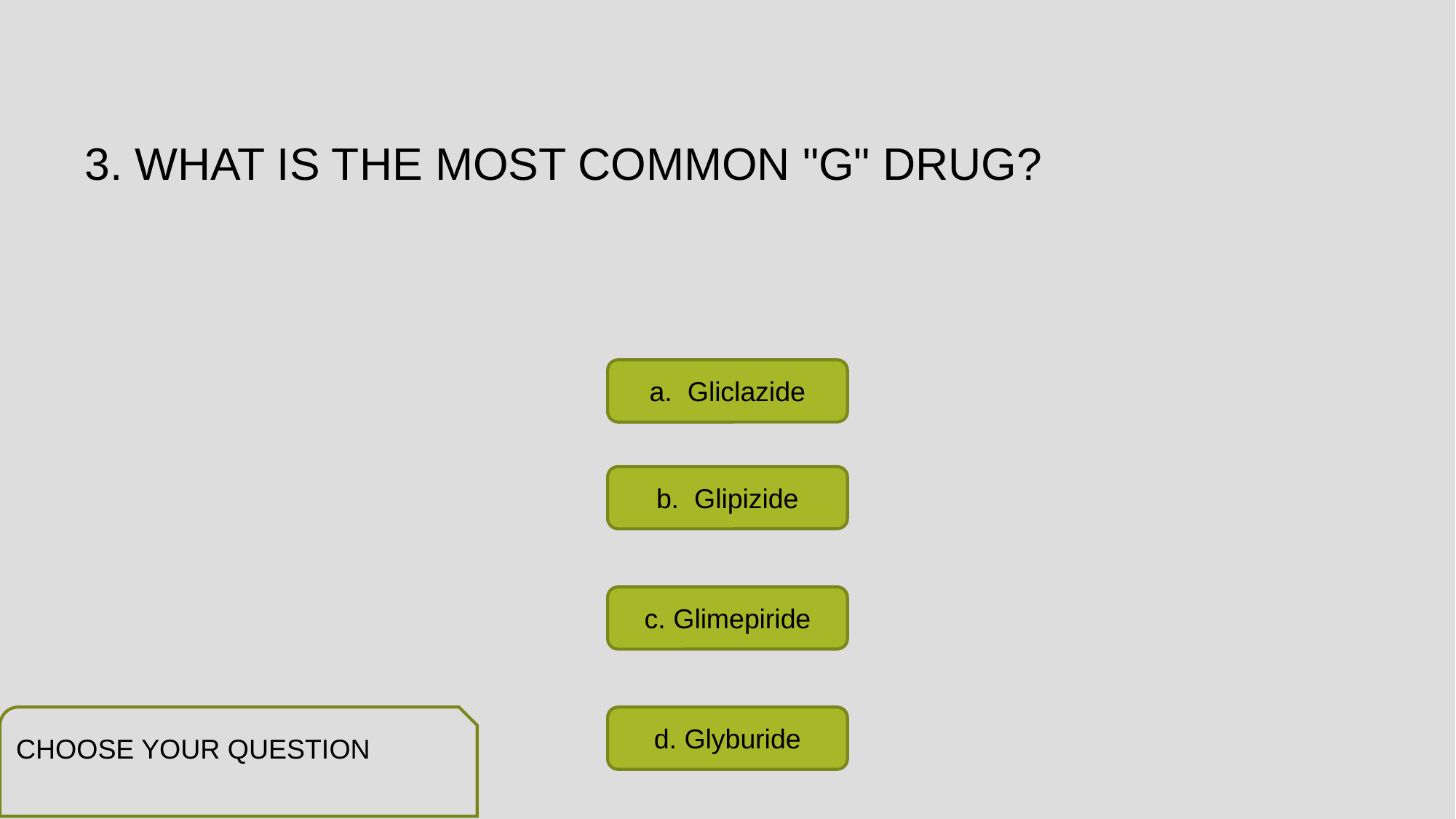

# 3. WHAT IS THE MOST COMMON "G" DRUG?

a.  Gliclazide
b.  Glipizide
c. Glimepiride
CHOOSE YOUR QUESTION

d. Glyburide